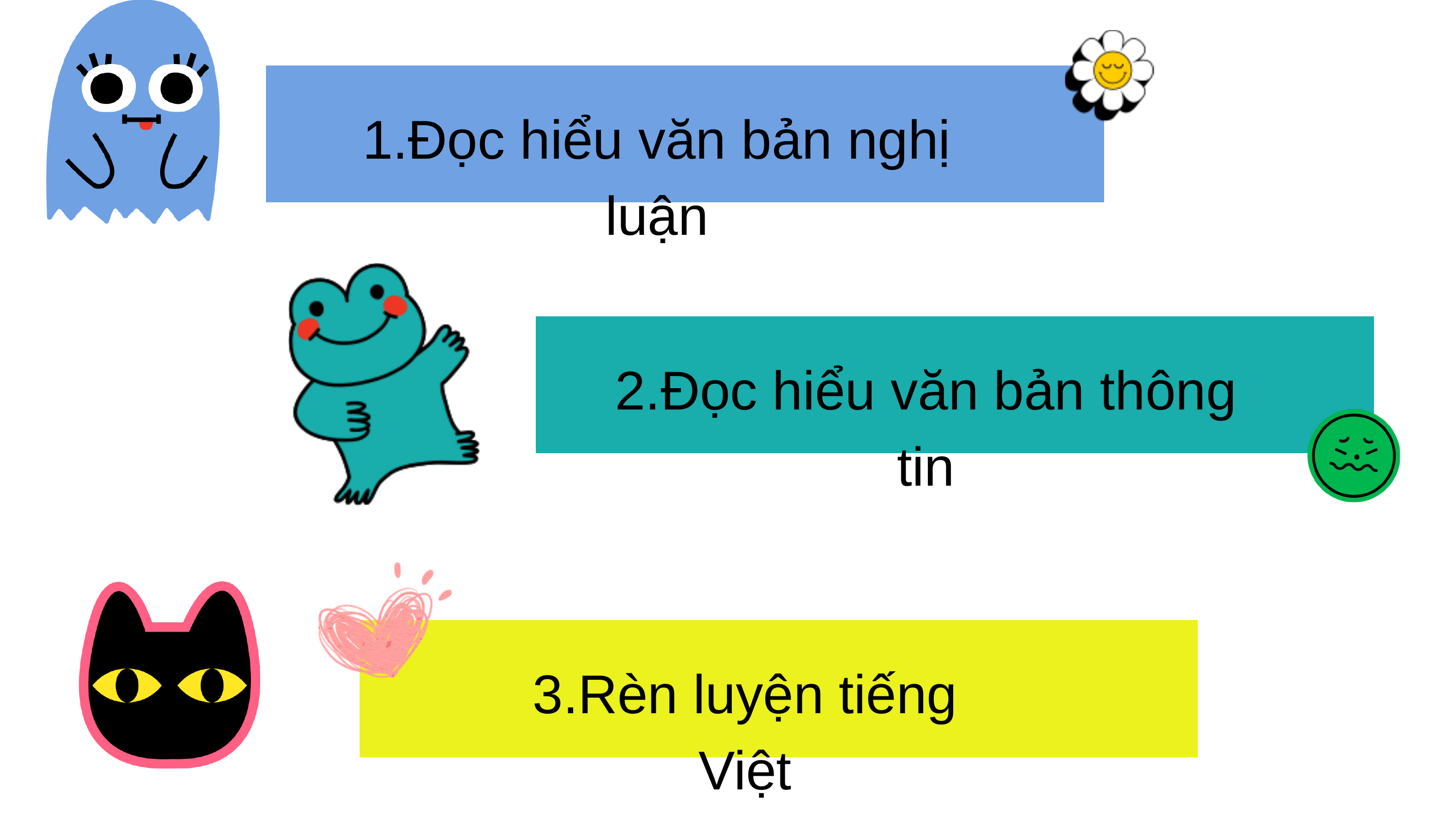

1.Đọc hiểu văn bản nghị luận

2.Đọc hiểu văn bản thông tin

3.Rèn luyện tiếng Việt